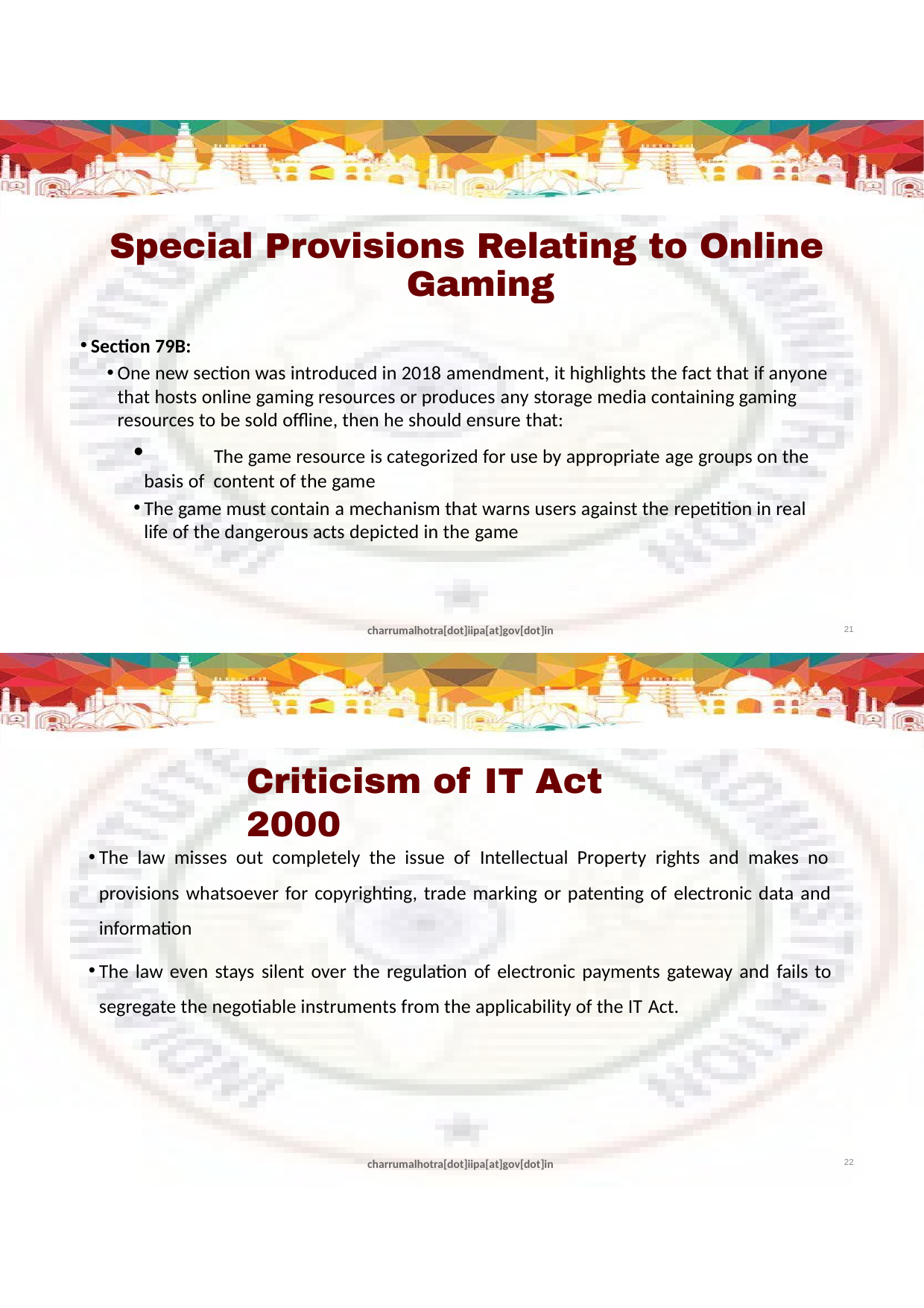

# Special Provisions Relating to Online  Gaming
Section 79B:
One new section was introduced in 2018 amendment, it highlights the fact that if anyone  that hosts online gaming resources or produces any storage media containing gaming  resources to be sold offline, then he should ensure that:
	The game resource is categorized for use by appropriate age groups on the basis of  content of the game
The game must contain a mechanism that warns users against the repetition in real  life of the dangerous acts depicted in the game
charrumalhotra[dot]iipa[at]gov[dot]in
21

Criticism of IT Act 2000
The law misses out completely the issue of Intellectual Property rights and makes no  provisions whatsoever for copyrighting, trade marking or patenting of electronic data and  information
The law even stays silent over the regulation of electronic payments gateway and fails to  segregate the negotiable instruments from the applicability of the IT Act.
charrumalhotra[dot]iipa[at]gov[dot]in
22